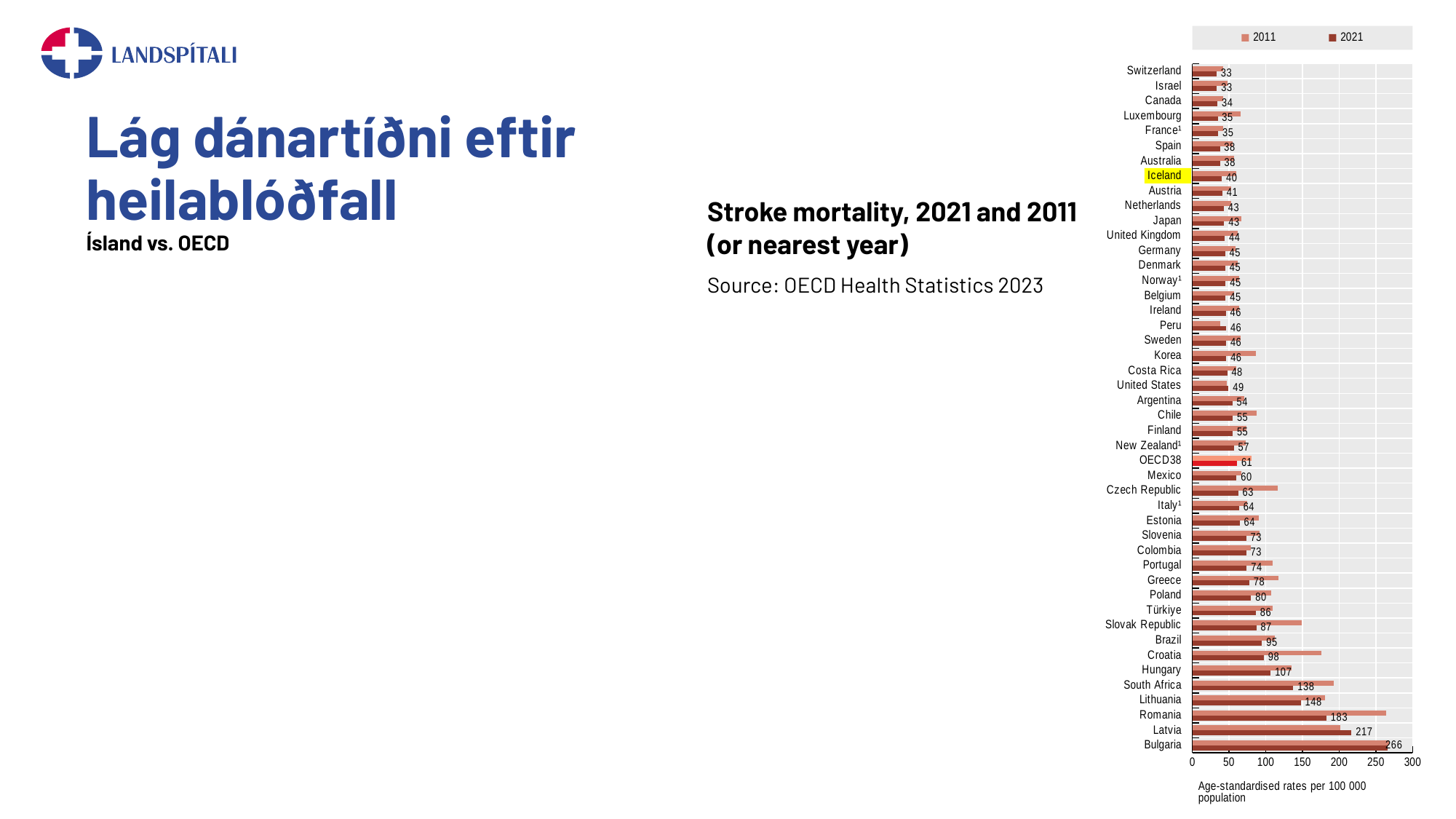

### Chart

| Category | 2021 | 2011 |
|---|---|---|
| Bulgaria | 265.9 | 267.5 |
| Latvia | 216.8 | 201.9 |
| Romania | 182.7 | 263.6 |
| Lithuania | 147.6 | 180.4 |
| South Africa | 137.5 | 192.8 |
| Hungary | 106.8 | 135.1 |
| Croatia | 97.6 | 175.7 |
| Brazil | 94.9 | 111.9 |
| Slovak Republic | 87.1 | 149.2 |
| Türkiye | 86.4 | 109.3 |
| Poland | 80.0 | 107.4 |
| Greece | 77.6 | 117.4 |
| Portugal | 74.0 | 109.4 |
| Colombia | 73.3 | 79.4 |
| Slovenia | 73.3 | 91.9 |
| Estonia | 64.4 | 90.0 |
| Italy¹ | 63.6 | 75.1 |
| Czech Republic | 62.6 | 116.5 |
| Mexico | 60.2 | 67.1 |
| OECD38 | 60.84473684210526 | 80.81315789473686 |
| New Zealand¹ | 56.5 | 73.1 |
| Finland | 55.0 | 73.4 |
| Chile | 54.9 | 88.0 |
| Argentina | 54.4 | 71.0 |
| United States | 49.3 | 46.5 |
| Costa Rica | 47.5 | 59.7 |
| Korea | 46.2 | 87.0 |
| Sweden | 46.1 | 65.7 |
| Peru | 46.0 | 38.4 |
| Ireland | 45.6 | 64.1 |
| Belgium | 45.4 | 56.6 |
| Norway¹ | 45.3 | 63.5 |
| Denmark | 44.9 | 61.4 |
| Germany | 44.5 | 58.4 |
| United Kingdom | 44.2 | 61.4 |
| Japan | 43.3 | 66.2 |
| Netherlands | 42.9 | 52.8 |
| Austria | 40.8 | 52.7 |
| Iceland | 40.2 | 59.9 |
| Australia | 37.8 | 57.2 |
| Spain | 37.5 | 54.9 |
| France¹ | 35.4 | 41.6 |
| Luxembourg | 34.5 | 65.2 |
| Canada | 34.2 | 42.1 |
| Israel | 33.4 | 47.5 |
| Switzerland | 33.0 | 41.9 |
# Lág dánartíðni eftir heilablóðfall
Ísland vs. OECD

Stroke mortality, 2021 and 2011 (or nearest year)
Source: OECD Health Statistics 2023